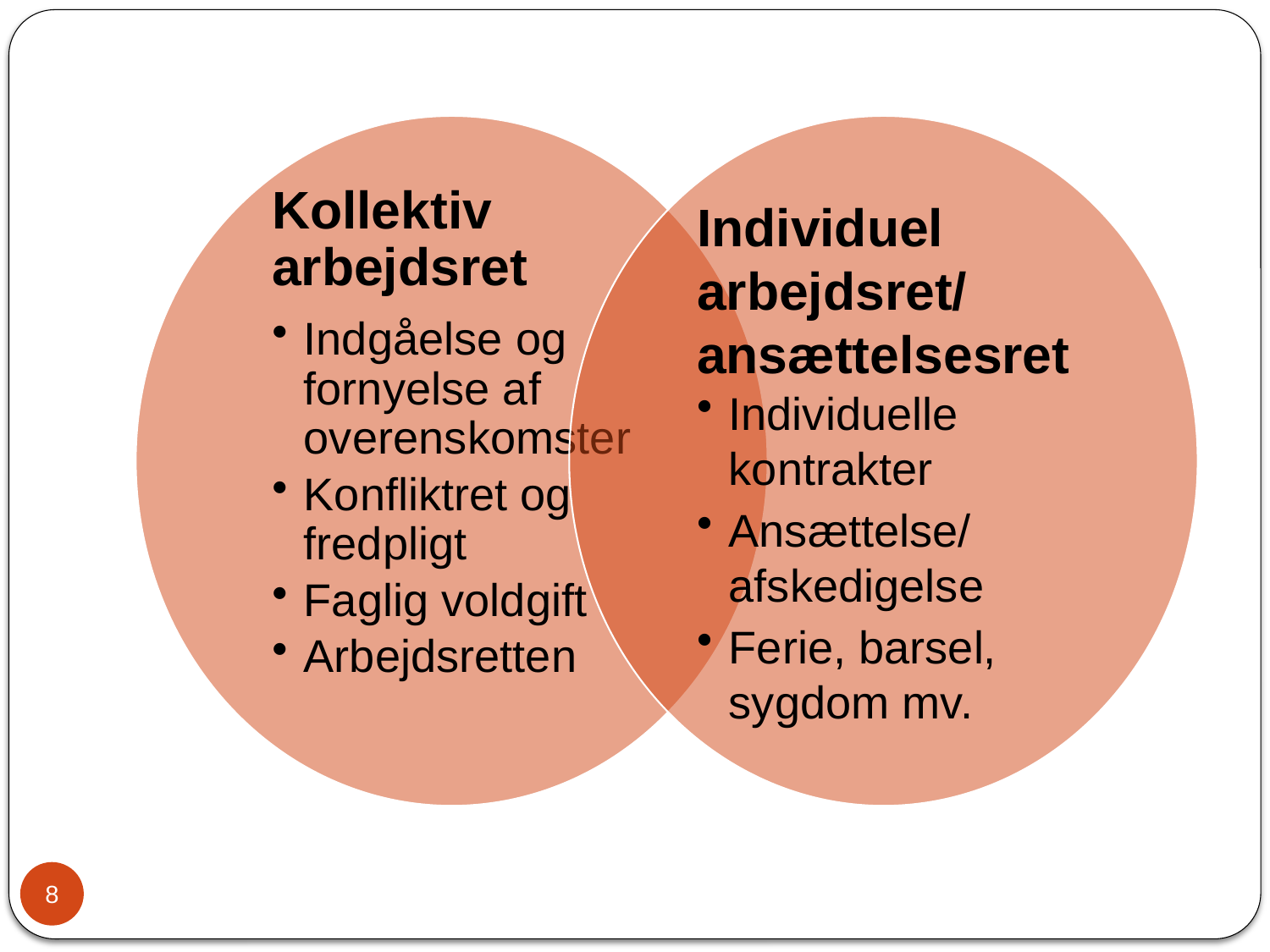

Kollektiv arbejdsret
Indgåelse og fornyelse af overenskomster
Konfliktret og fredpligt
Faglig voldgift
Arbejdsretten

Individuel arbejdsret/
ansættelsesret
Individuelle kontrakter
Ansættelse/ afskedigelse
Ferie, barsel, sygdom mv.
8